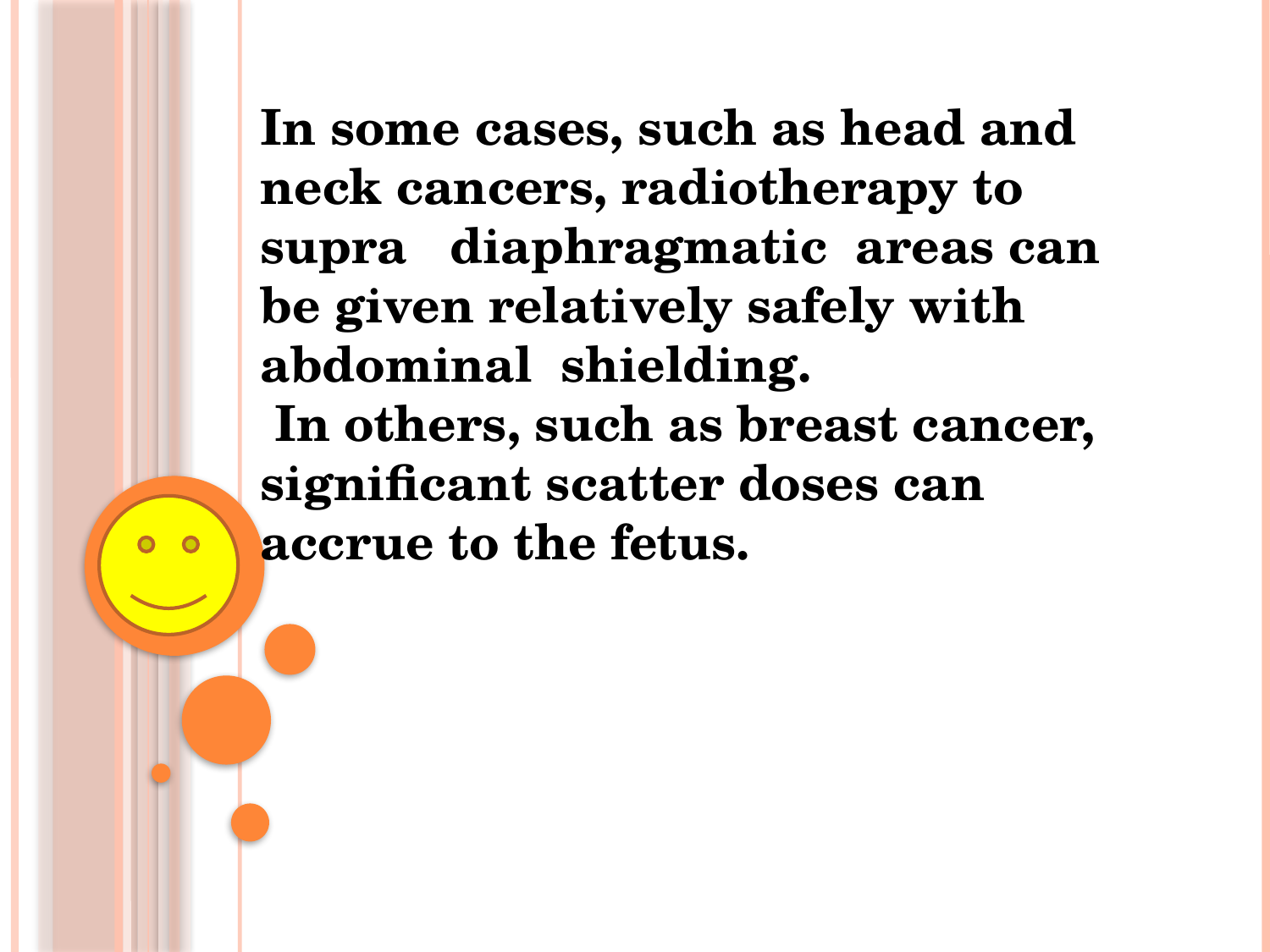

In some cases, such as head and neck cancers, radiotherapy to supra   diaphragmatic  areas can be given relatively safely with abdominal  shielding.
 In others, such as breast cancer, significant scatter doses can accrue to the fetus.